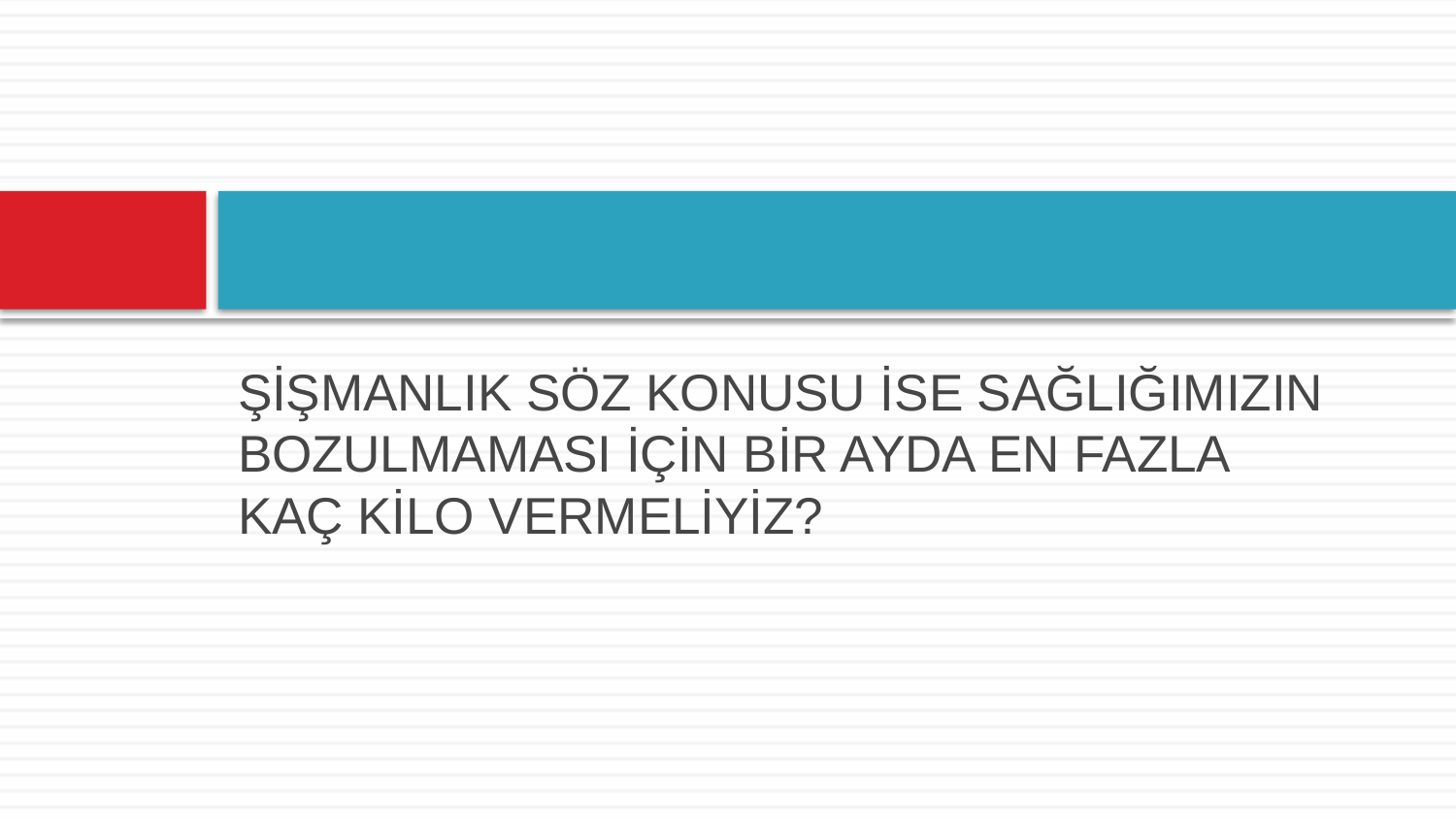

#
ŞİŞMANLIK SÖZ KONUSU İSE SAĞLIĞIMIZIN BOZULMAMASI İÇİN BİR AYDA EN FAZLA KAÇ KİLO VERMELİYİZ?